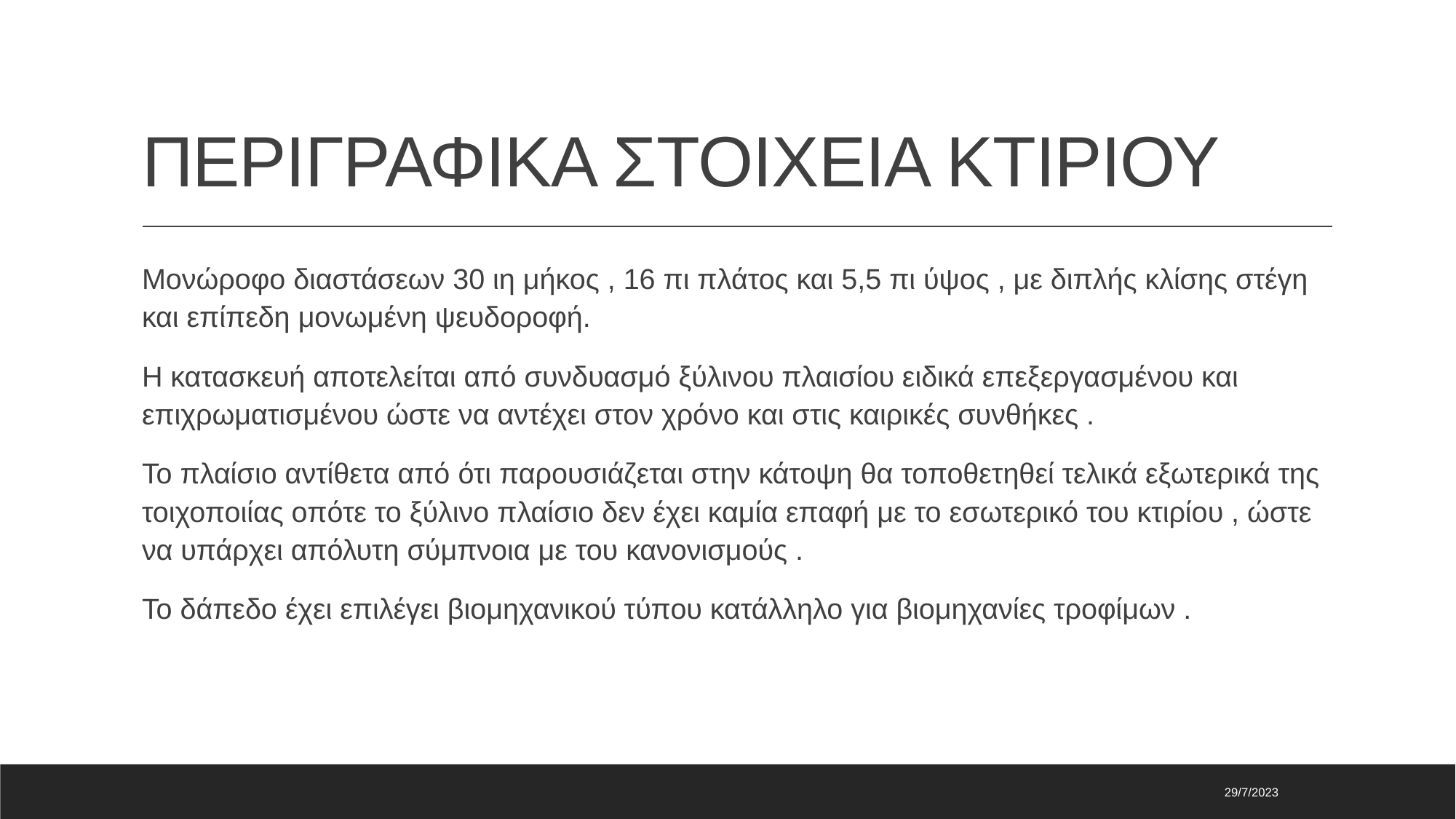

# ΠΕΡΙΓΡΑΦΙΚΑ ΣΤΟΙΧΕΙΑ ΚΤΙΡΙΟΥ
Μονώροφο διαστάσεων 30 ιη μήκος , 16 πι πλάτος και 5,5 πι ύψος , με διπλής κλίσης στέγη και επίπεδη μονωμένη ψευδοροφή.
Η κατασκευή αποτελείται από συνδυασμό ξύλινου πλαισίου ειδικά επεξεργασμένου και επιχρωματισμένου ώστε να αντέχει στον χρόνο και στις καιρικές συνθήκες .
Το πλαίσιο αντίθετα από ότι παρουσιάζεται στην κάτοψη θα τοποθετηθεί τελικά εξωτερικά της τοιχοποιίας οπότε το ξύλινο πλαίσιο δεν έχει καμία επαφή με το εσωτερικό του κτιρίου , ώστε να υπάρχει απόλυτη σύμπνοια με του κανονισμούς .
Το δάπεδο έχει επιλέγει βιομηχανικού τύπου κατάλληλο για βιομηχανίες τροφίμων .
29/7/2023